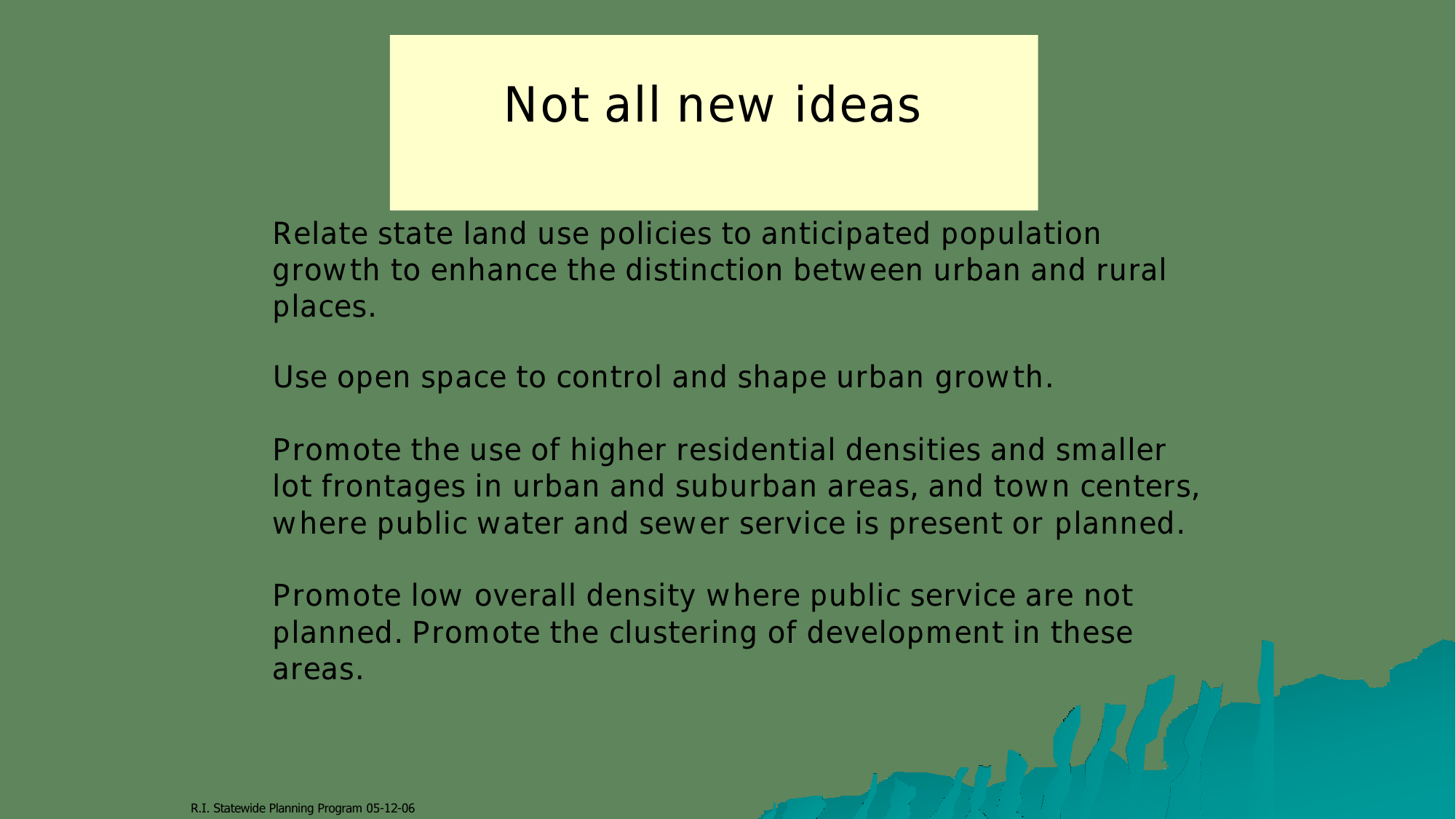

# Not all new ideas
Relate state land use policies to anticipated population  growth to enhance the distinction between urban and rural  places.

Use open space to control and shape urban growth.

Promote the use of higher residential densities and smaller  lot frontages in urban and suburban areas, and town centers,  where public water and sewer service is present or planned.

Promote low overall density where public service are not  planned. Promote the clustering of development in these  areas.

R.I. Statewide Planning Program 05-12-06